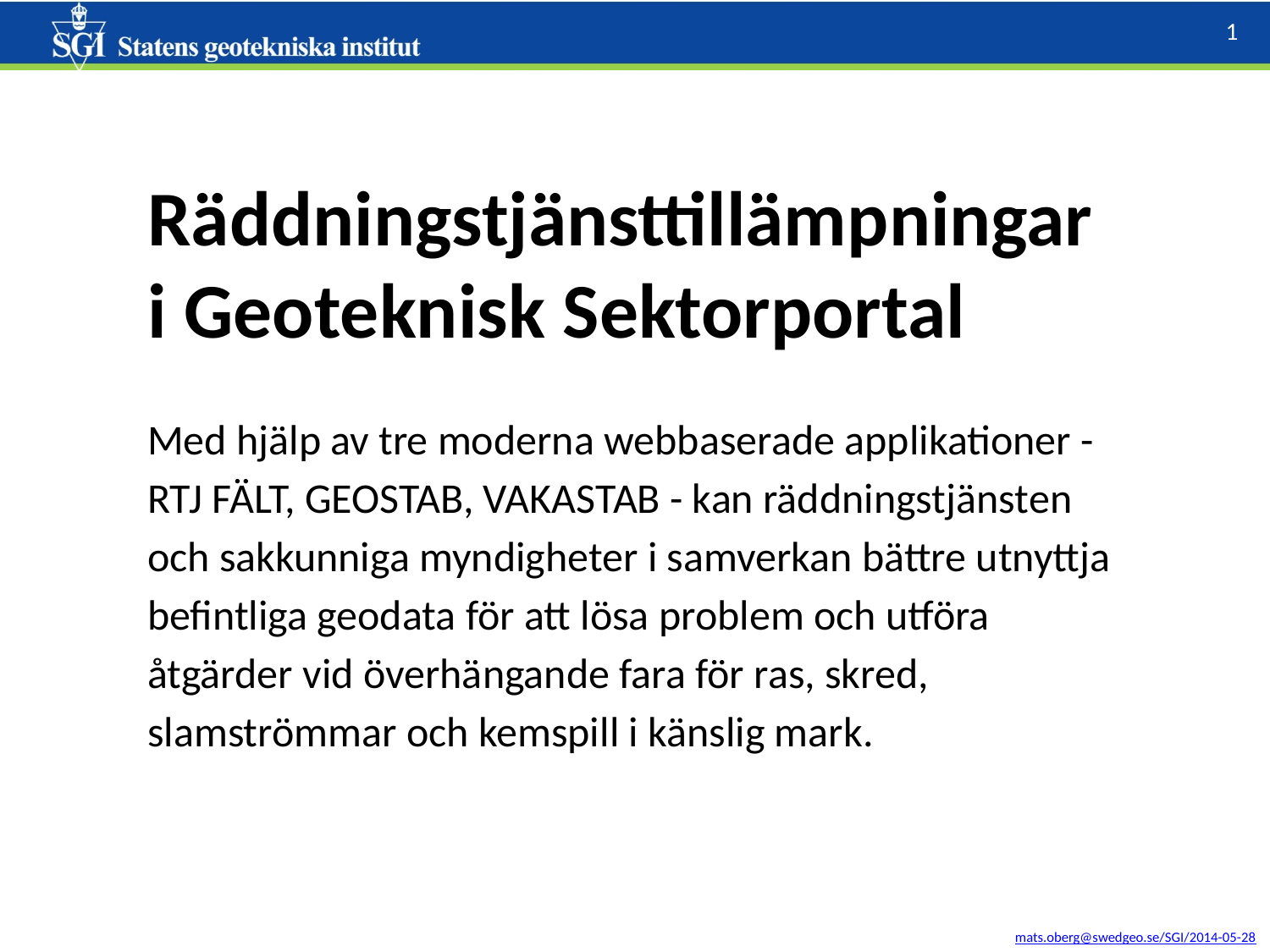

Räddningstjänsttillämpningar
i Geoteknisk Sektorportal

Med hjälp av tre moderna webbaserade applikationer - RTJ FÄLT, GEOSTAB, VAKASTAB - kan räddningstjänsten och sakkunniga myndigheter i samverkan bättre utnyttja befintliga geodata för att lösa problem och utföra åtgärder vid överhängande fara för ras, skred, slamströmmar och kemspill i känslig mark.